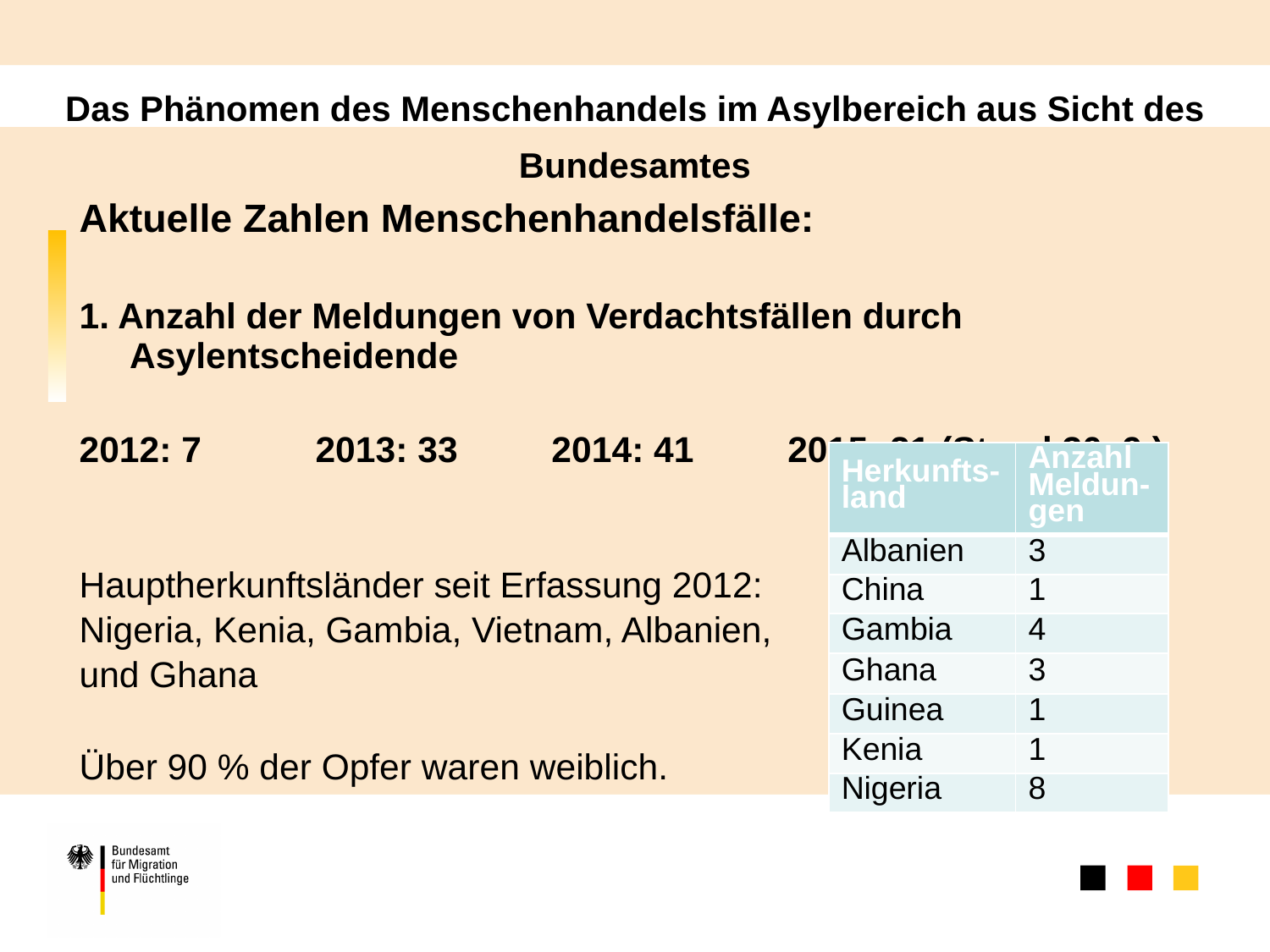

Das Phänomen des Menschenhandels im Asylbereich aus Sicht des Bundesamtes

Aktuelle Zahlen Menschenhandelsfälle:

1. Anzahl der Meldungen von Verdachtsfällen durch Asylentscheidende

2012: 7		2013: 33		2014: 41		2015: 21 (Stand 30. 9.)

Hauptherkunftsländer seit Erfassung 2012:
Nigeria, Kenia, Gambia, Vietnam, Albanien,
und Ghana

Über 90 % der Opfer waren weiblich.

| Herkunfts-land | Anzahl Meldun-gen |
| --- | --- |
| Albanien | 3 |
| China | 1 |
| Gambia | 4 |
| Ghana | 3 |
| Guinea | 1 |
| Kenia | 1 |
| Nigeria | 8 |